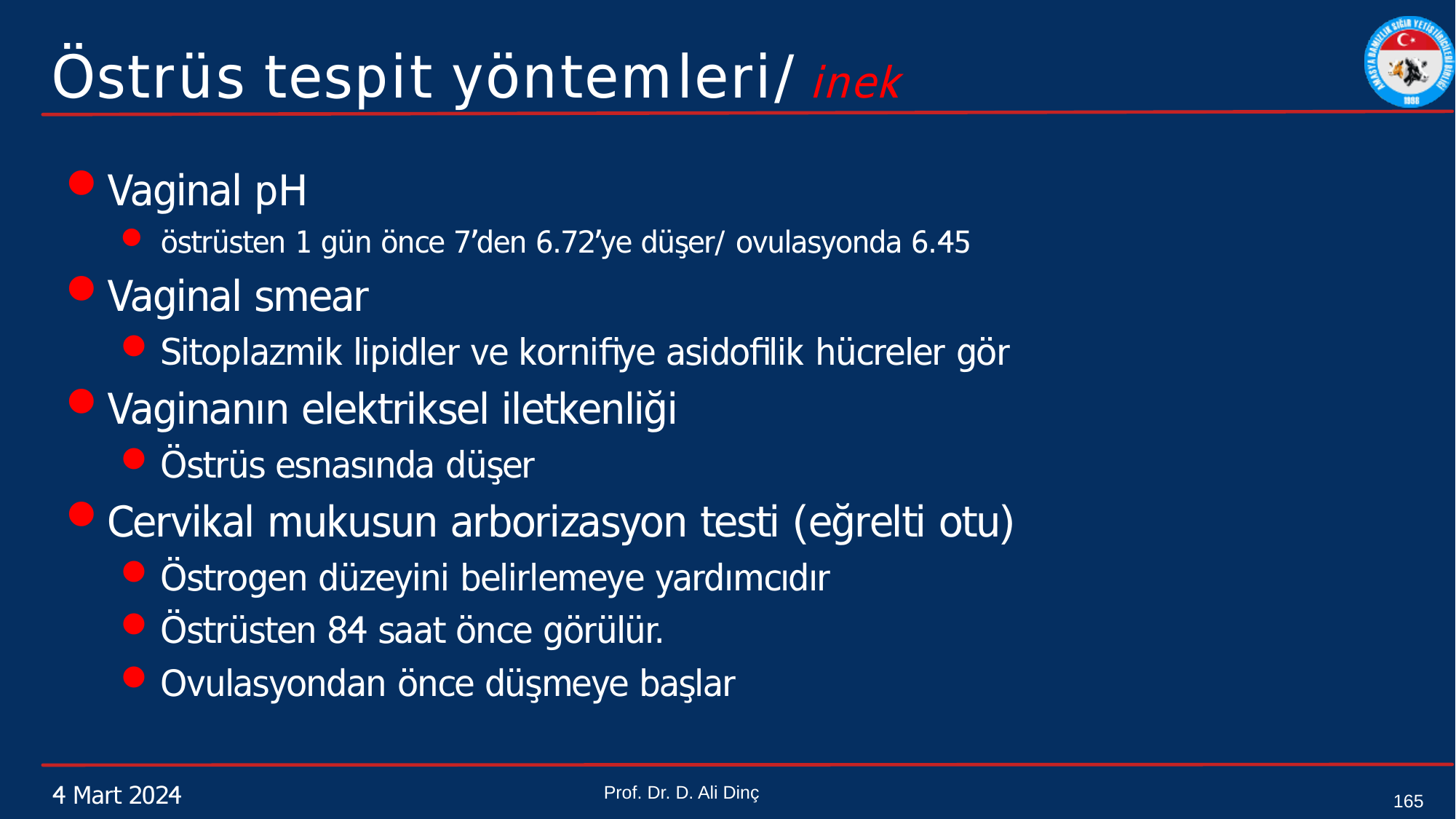

# Östrüs tespit yöntemleri/inek
Vaginal pH
östrüsten 1 gün önce 7’den 6.72’ye düşer/ ovulasyonda 6.45
Vaginal smear
Sitoplazmik lipidler ve kornifiye asidofilik hücreler gör
Vaginanın elektriksel iletkenliği
Östrüs esnasında düşer
Cervikal mukusun arborizasyon testi (eğrelti otu)
Östrogen düzeyini belirlemeye yardımcıdır
Östrüsten 84 saat önce görülür.
Ovulasyondan önce düşmeye başlar
4 Mart 2024
Prof. Dr. D. Ali Dinç
165